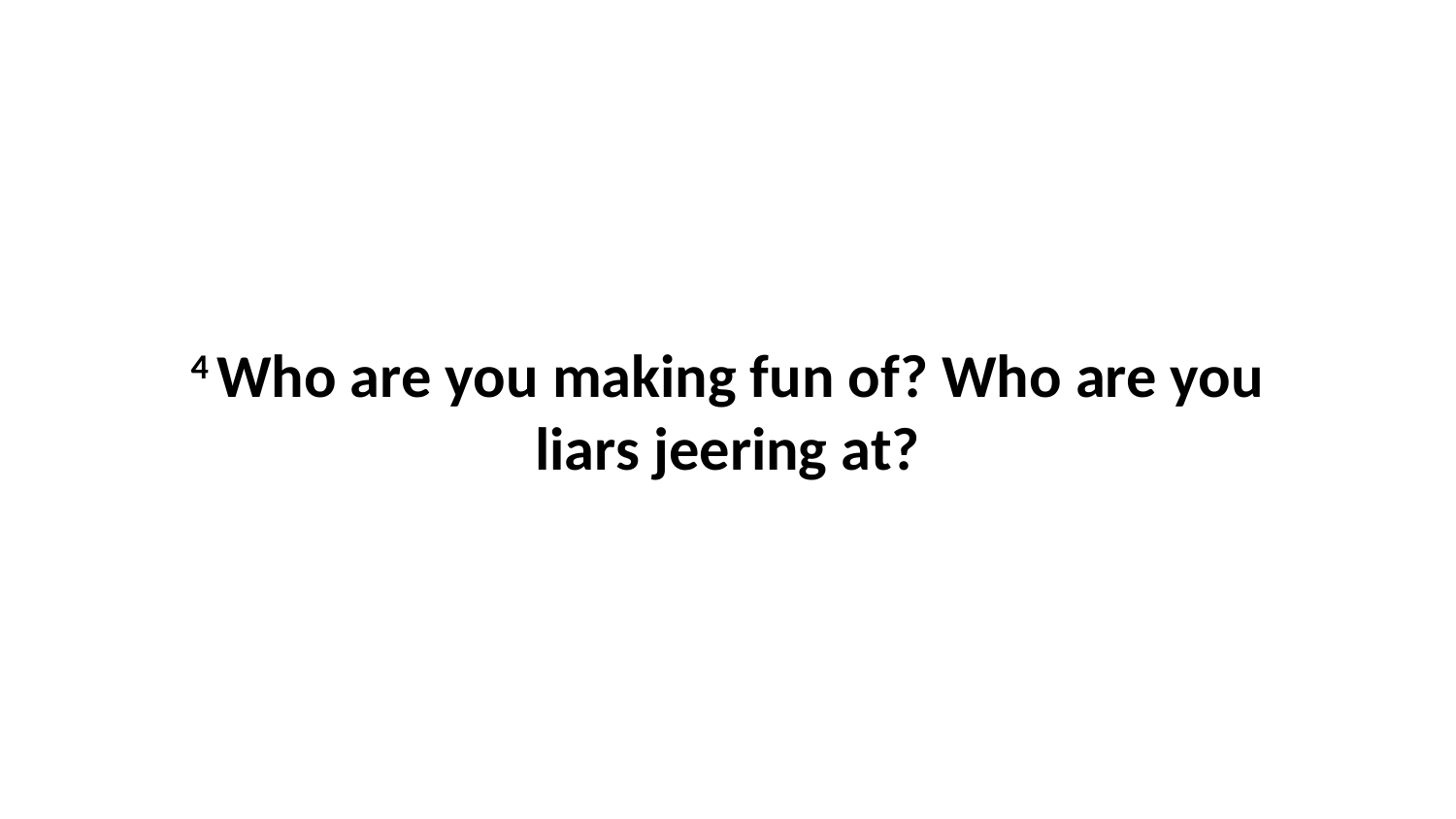

4 Who are you making fun of? Who are you liars jeering at?